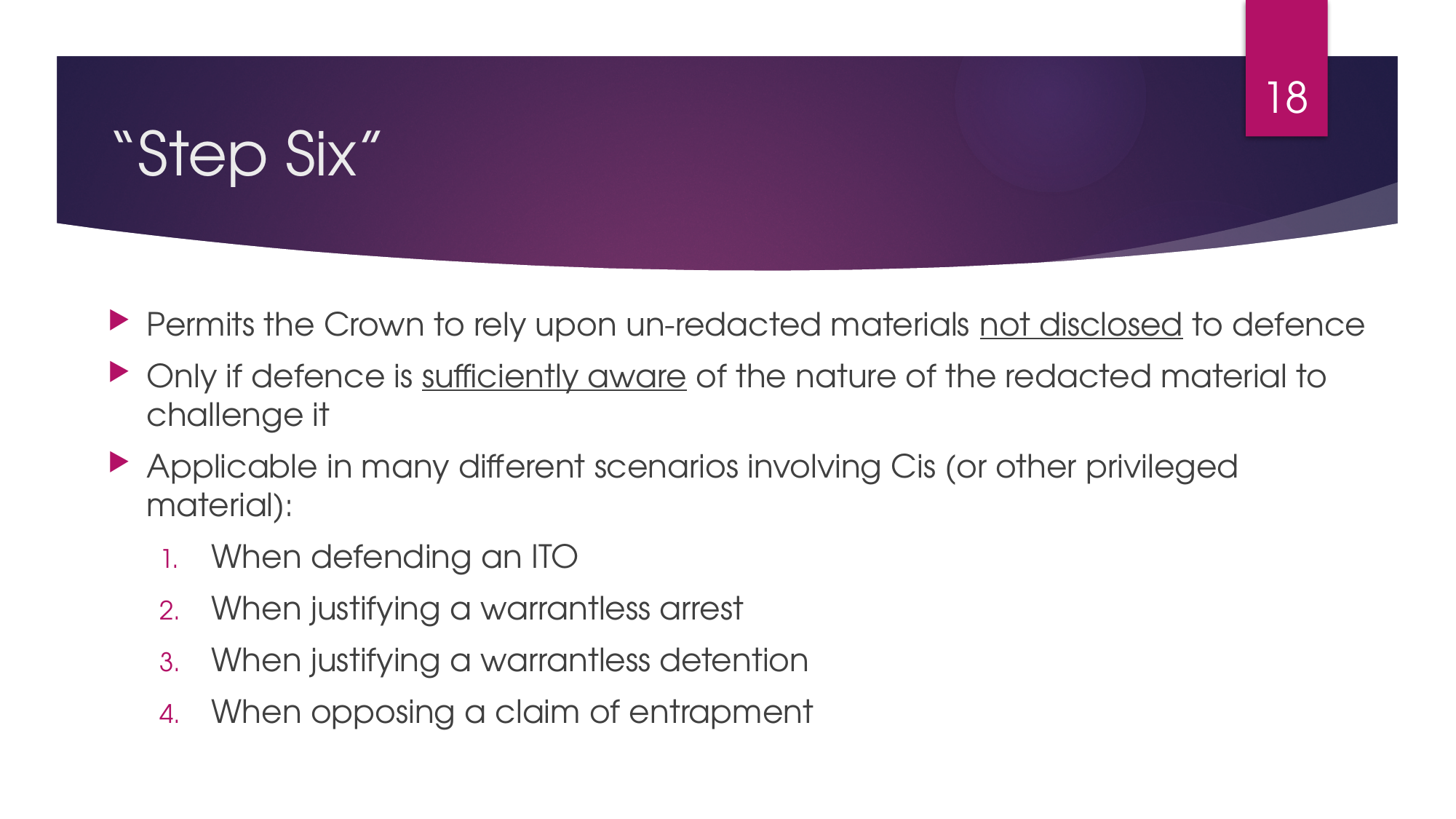

18
# “Step Six”
Permits the Crown to rely upon un-redacted materials not disclosed to defence
Only if defence is sufficiently aware of the nature of the redacted material to challenge it
Applicable in many different scenarios involving Cis (or other privileged material):
When defending an ITO
When justifying a warrantless arrest
When justifying a warrantless detention
When opposing a claim of entrapment